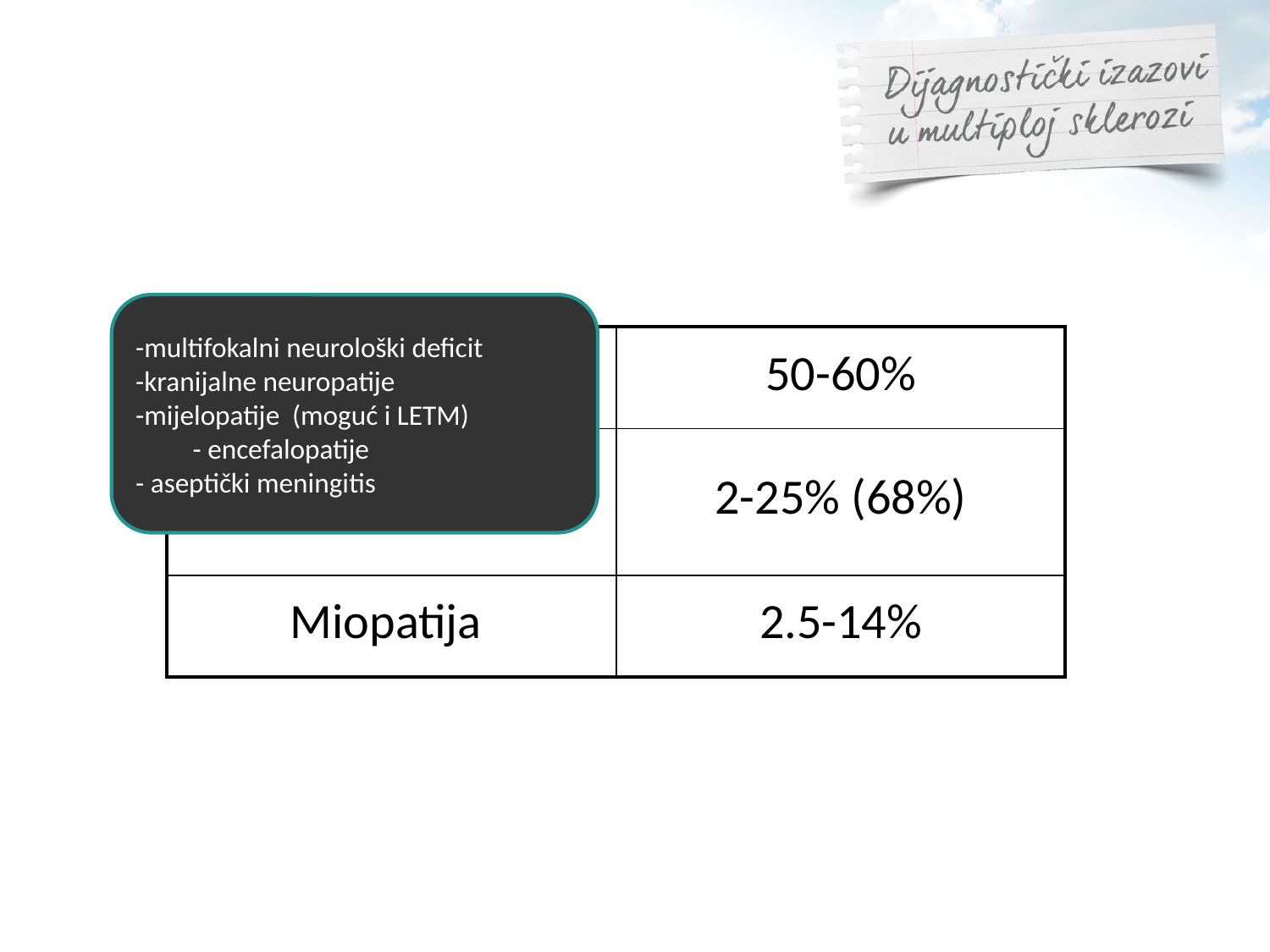

-multifokalni neurološki deficit
-kranijalne neuropatije
-mijelopatije  (moguć i LETM)                          - encefalopatije
- aseptički meningitis
| Polineuropatija | 50-60% |
| --- | --- |
| Zahvaćenost CNS-a | 2-25% (68%) |
| Miopatija | 2.5-14% |